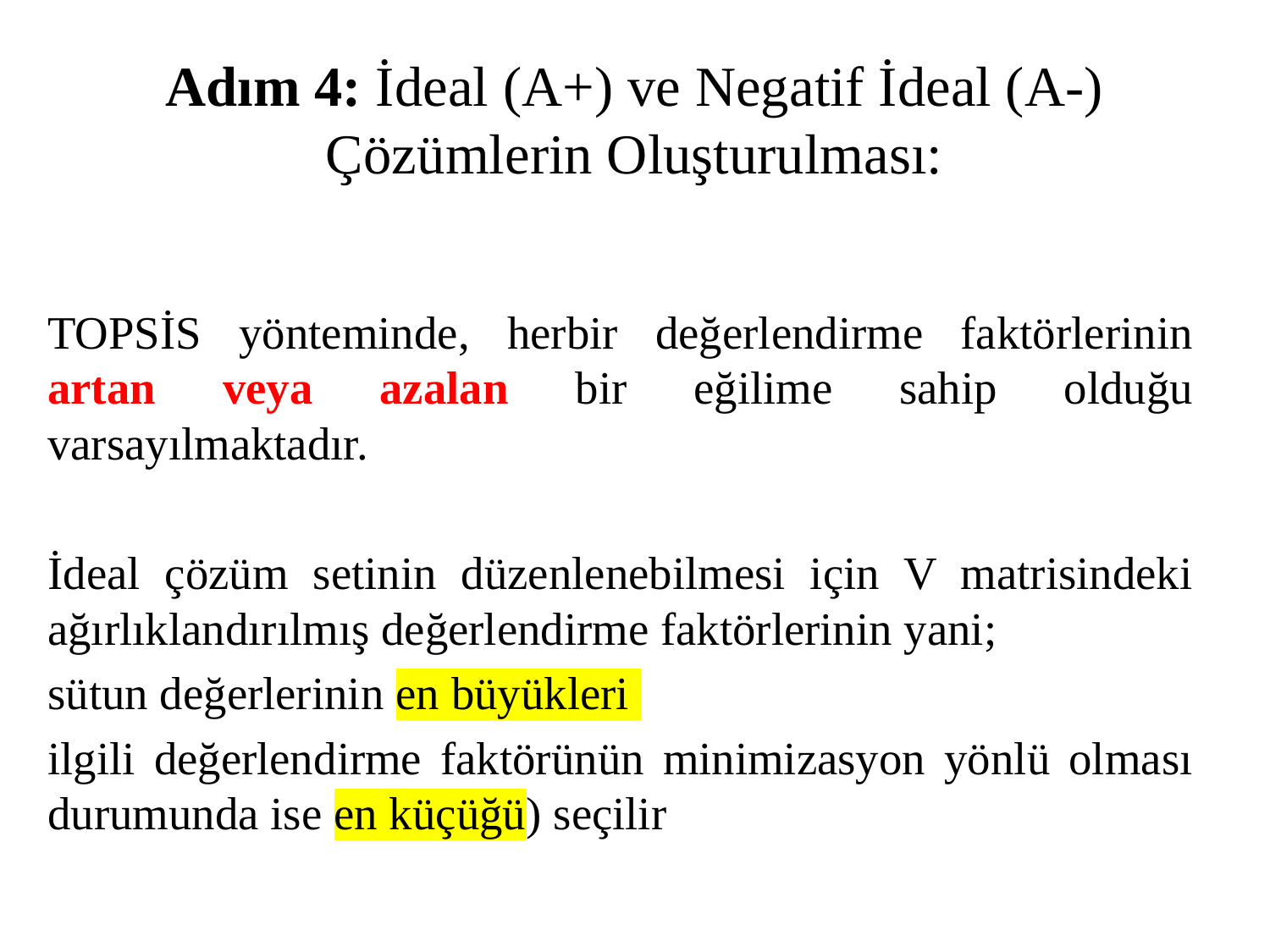

# Adım 4: İdeal (A+) ve Negatif İdeal (A-) Çözümlerin Oluşturulması:
TOPSİS yönteminde, herbir değerlendirme faktörlerinin artan veya azalan bir eğilime sahip olduğu varsayılmaktadır.

İdeal çözüm setinin düzenlenebilmesi için V matrisindeki ağırlıklandırılmış değerlendirme faktörlerinin yani;
sütun değerlerinin en büyükleri
ilgili değerlendirme faktörünün minimizasyon yönlü olması durumunda ise en küçüğü) seçilir